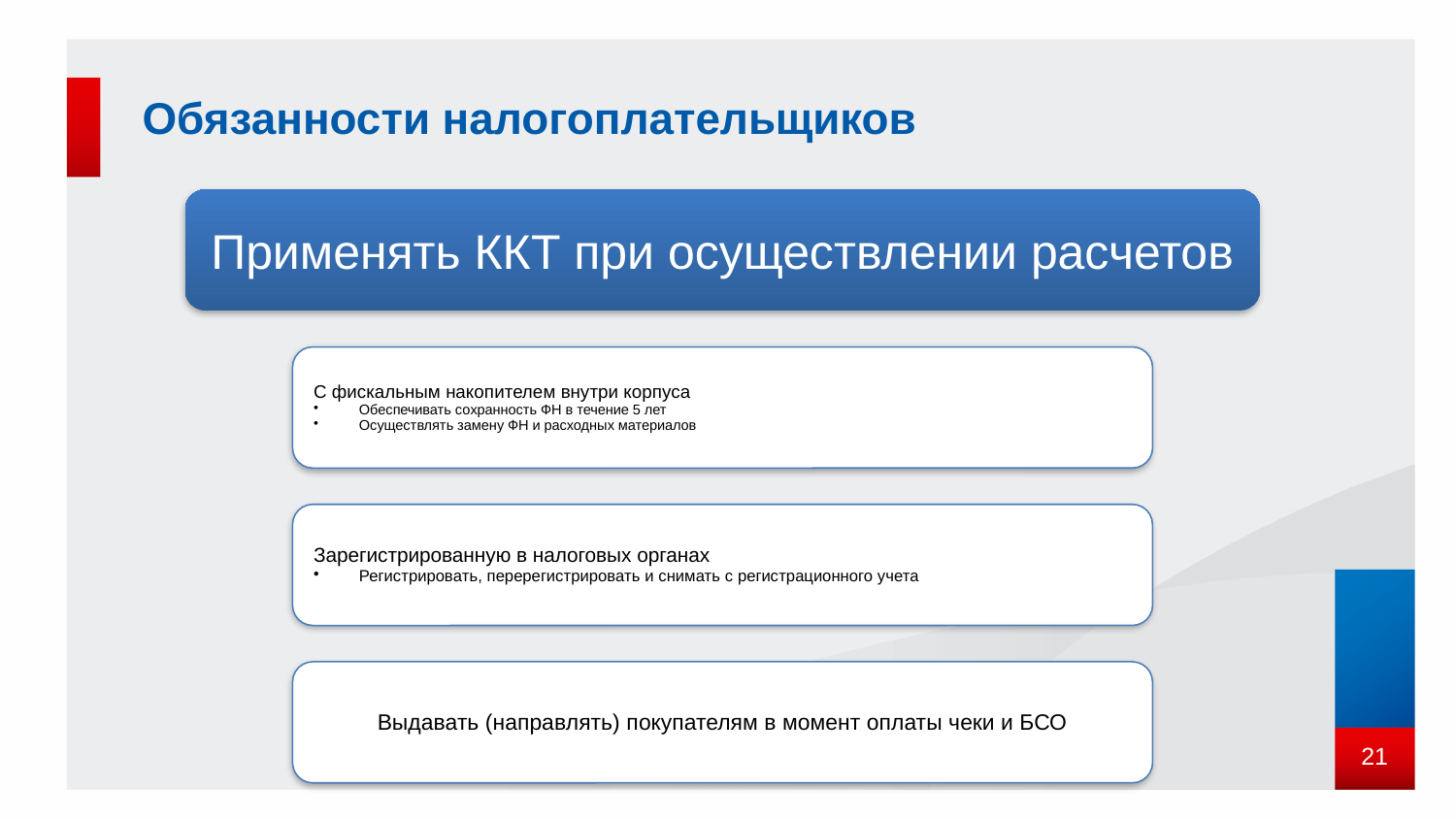

# Обязанности налогоплательщиков
Применять ККТ при осуществлении расчетов
С фискальным накопителем внутри корпуса
Обеспечивать сохранность ФН в течение 5 лет
Осуществлять замену ФН и расходных материалов
Зарегистрированную в налоговых органах
Регистрировать, перерегистрировать и снимать с регистрационного учета
Выдавать (направлять) покупателям в момент оплаты чеки и БСО
21